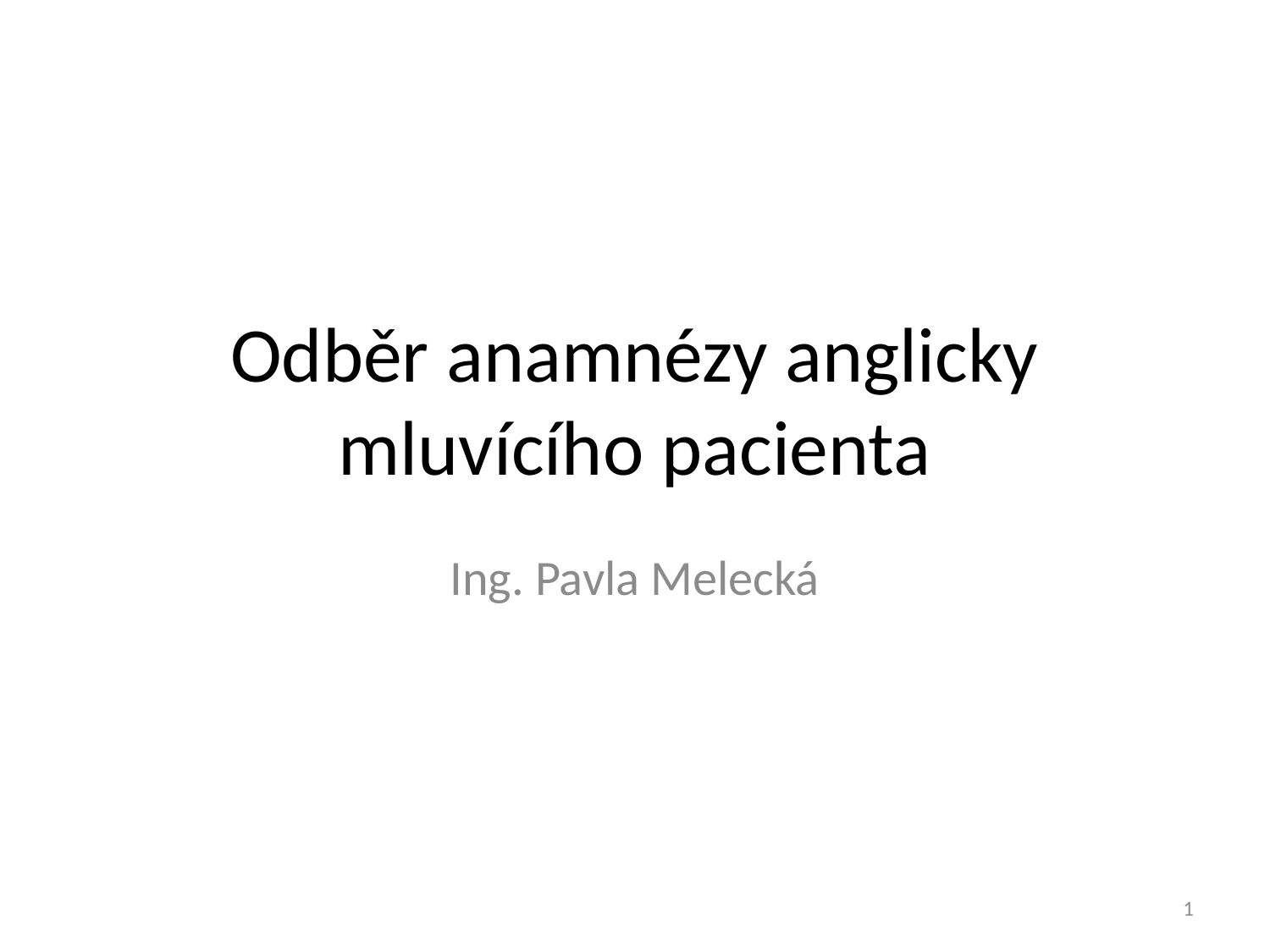

# Odběr anamnézy anglicky mluvícího pacienta
Ing. Pavla Melecká
1